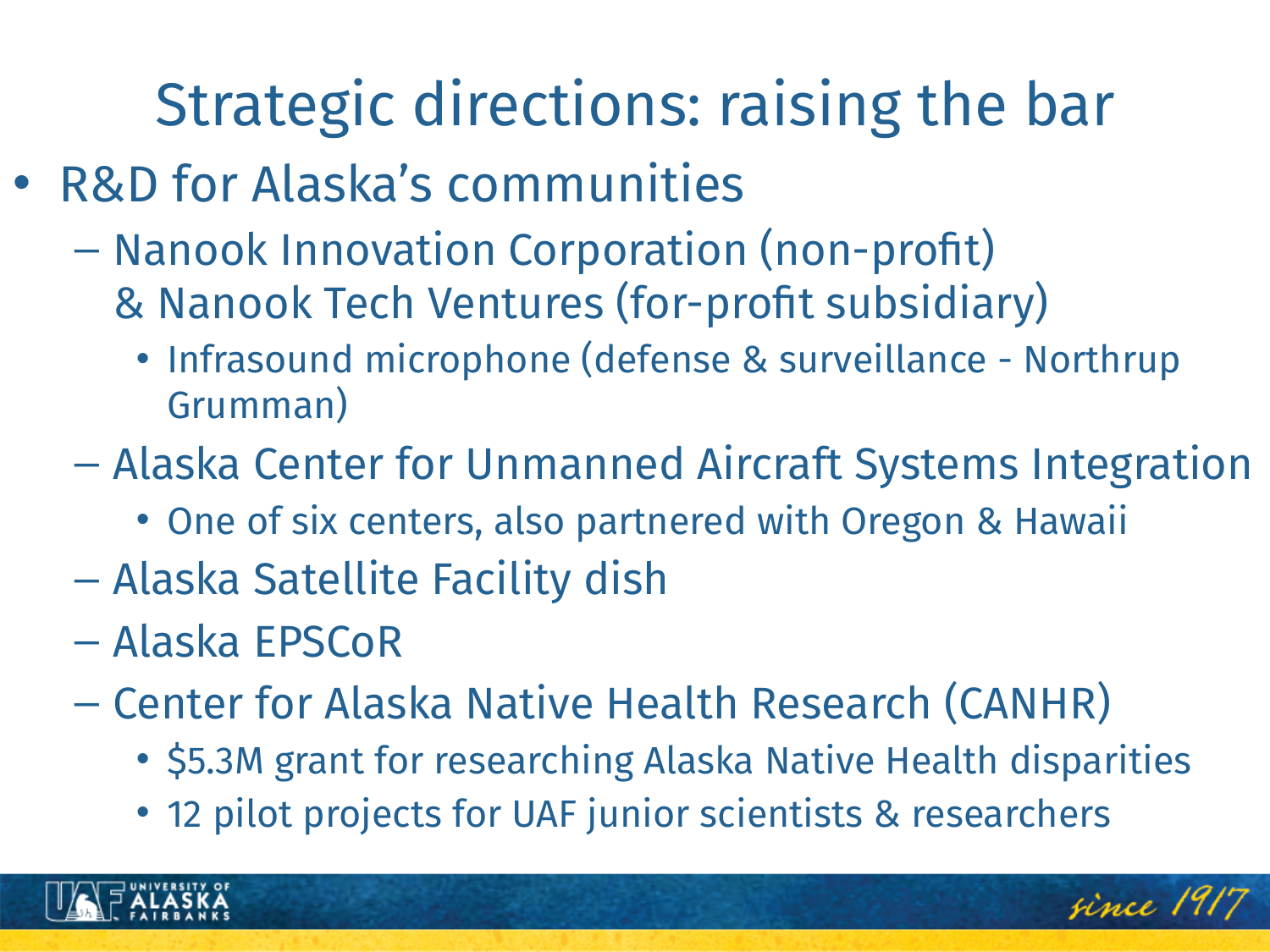

# Strategic directions: raising the bar
R&D for Alaska’s communities
Nanook Innovation Corporation (non-profit)
& Nanook Tech Ventures (for-profit subsidiary)
Infrasound microphone (defense & surveillance - Northrup Grumman)
Alaska Center for Unmanned Aircraft Systems Integration
One of six centers, also partnered with Oregon & Hawaii
Alaska Satellite Facility dish
Alaska EPSCoR
Center for Alaska Native Health Research (CANHR)
$5.3M grant for researching Alaska Native Health disparities
12 pilot projects for UAF junior scientists & researchers